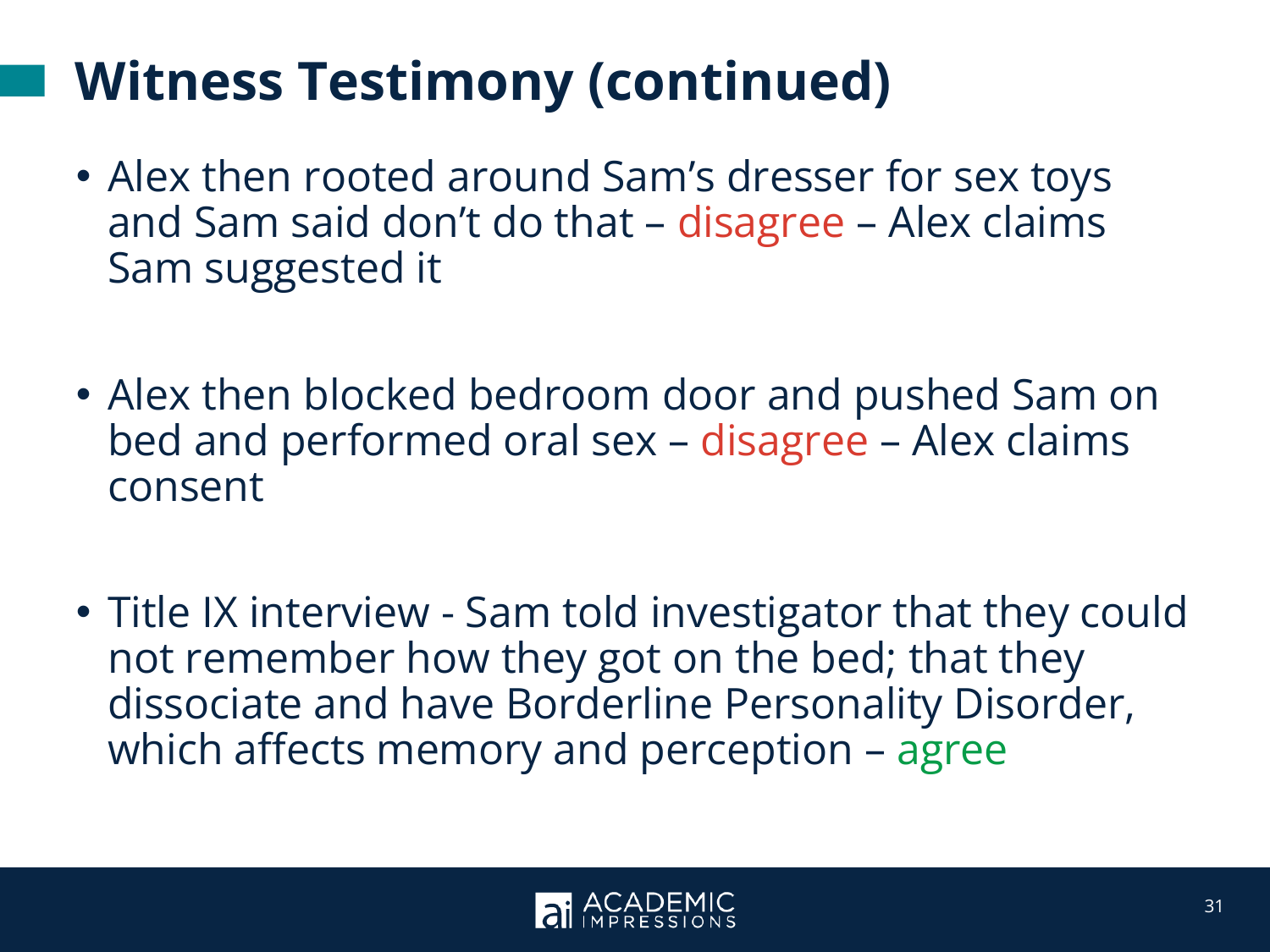

Witness Testimony (continued)

Alex then rooted around Sam’s dresser for sex toys and Sam said don’t do that – disagree – Alex claims Sam suggested it

Alex then blocked bedroom door and pushed Sam on bed and performed oral sex – disagree – Alex claims consent

Title IX interview - Sam told investigator that they could not remember how they got on the bed; that they dissociate and have Borderline Personality Disorder, which affects memory and perception – agree